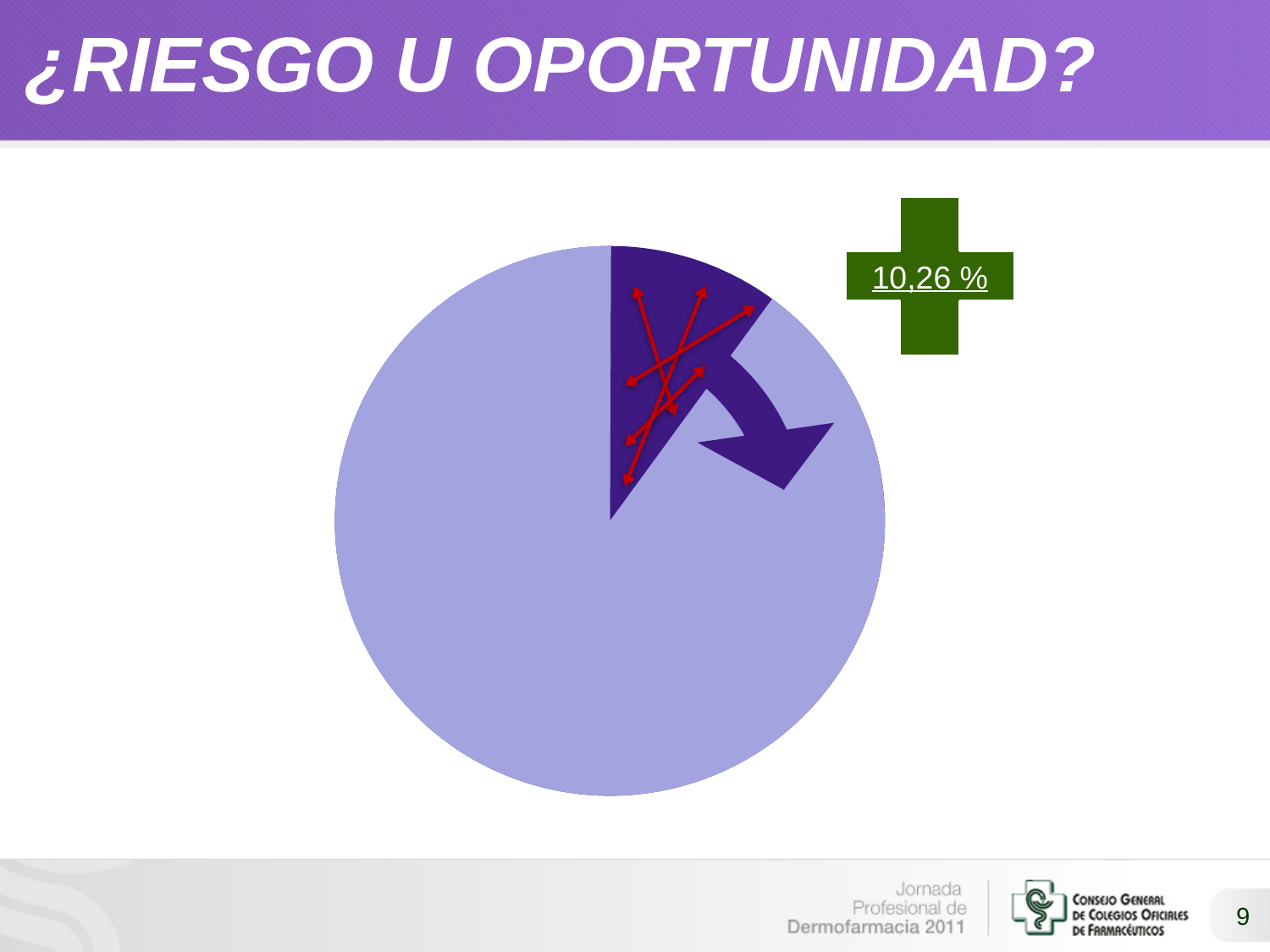

# ¿RIESGO U OPORTUNIDAD?
10,26 %

9